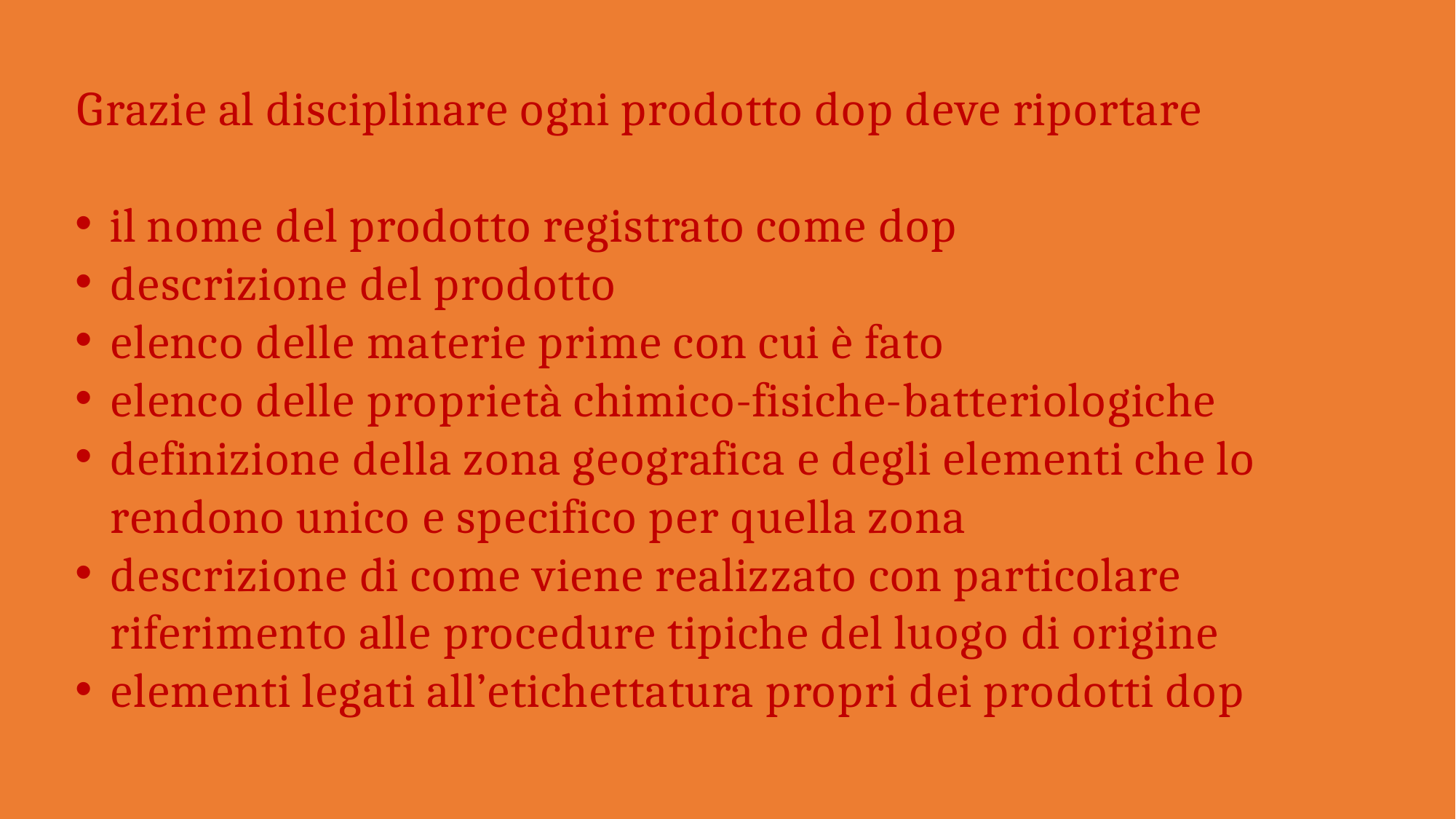

Grazie al disciplinare ogni prodotto dop deve riportare

il nome del prodotto registrato come dop
descrizione del prodotto
elenco delle materie prime con cui è fato
elenco delle proprietà chimico-fisiche-batteriologiche
definizione della zona geografica e degli elementi che lo rendono unico e specifico per quella zona
descrizione di come viene realizzato con particolare riferimento alle procedure tipiche del luogo di origine
elementi legati all’etichettatura propri dei prodotti dop